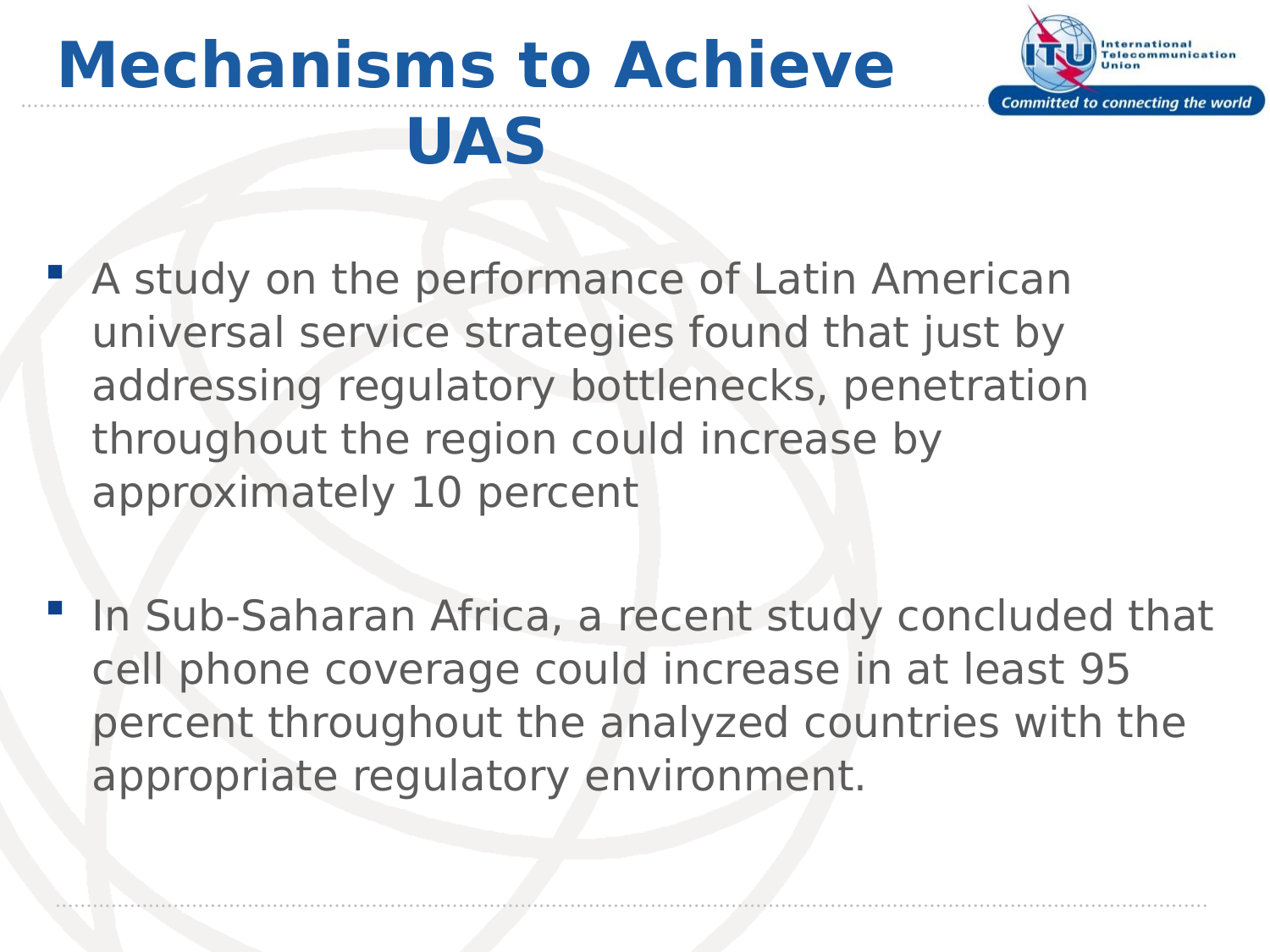

# Mechanisms to Achieve UAS
A study on the performance of Latin American universal service strategies found that just by addressing regulatory bottlenecks, penetration throughout the region could increase by approximately 10 percent

In Sub‐Saharan Africa, a recent study concluded that cell phone coverage could increase in at least 95 percent throughout the analyzed countries with the appropriate regulatory environment.